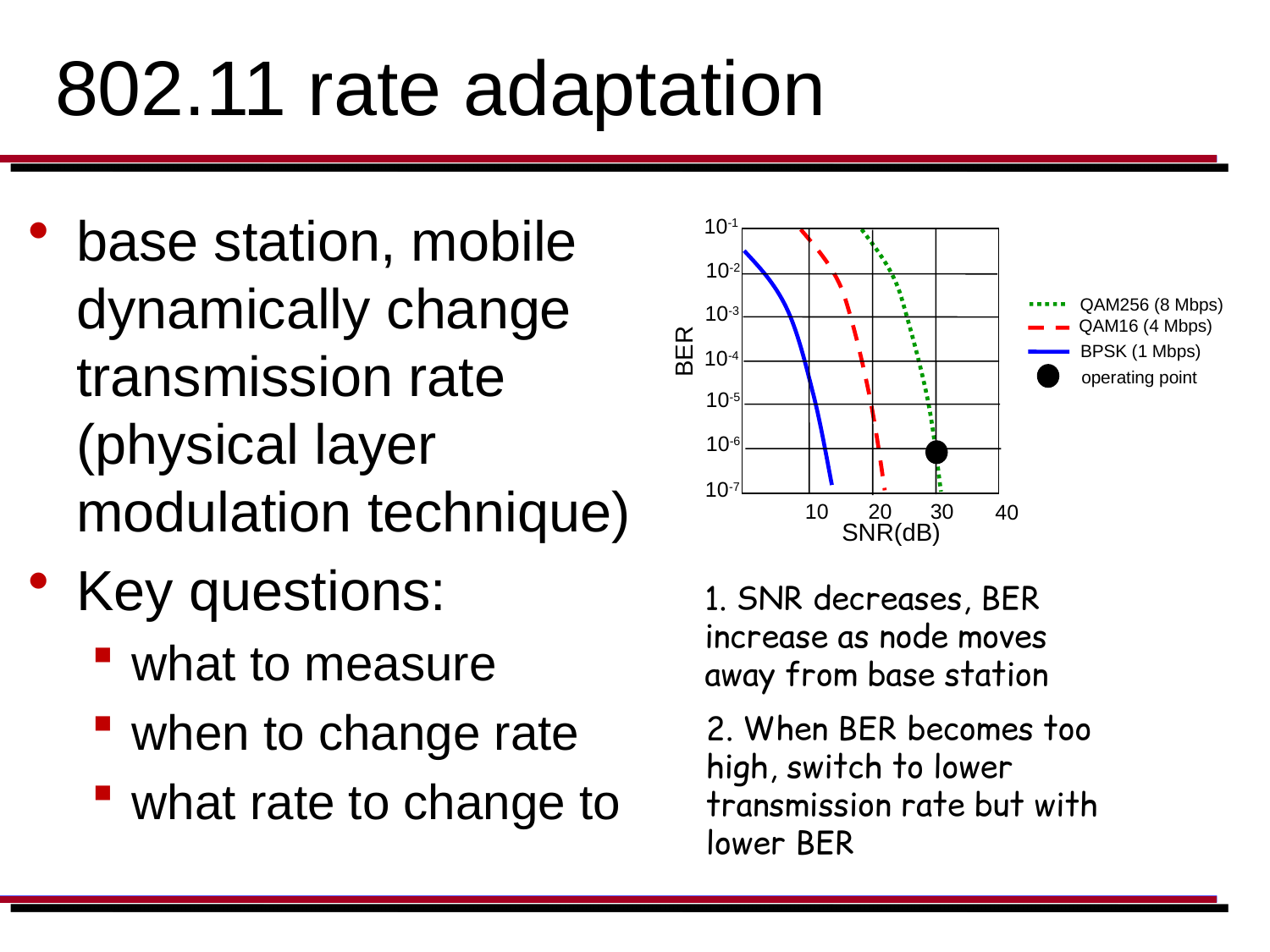

# 802.11 rate adaptation
base station, mobile dynamically change transmission rate (physical layer modulation technique)
Key questions:
what to measure
when to change rate
what rate to change to
10-1

10-2

QAM256 (8 Mbps)
10-3

QAM16 (4 Mbps)

BER
BPSK (1 Mbps)
10-4

operating point

10-5

10-6

10-7
10
20
30
40
SNR(dB)
1. SNR decreases, BER increase as node moves away from base station
2. When BER becomes too high, switch to lower transmission rate but with lower BER